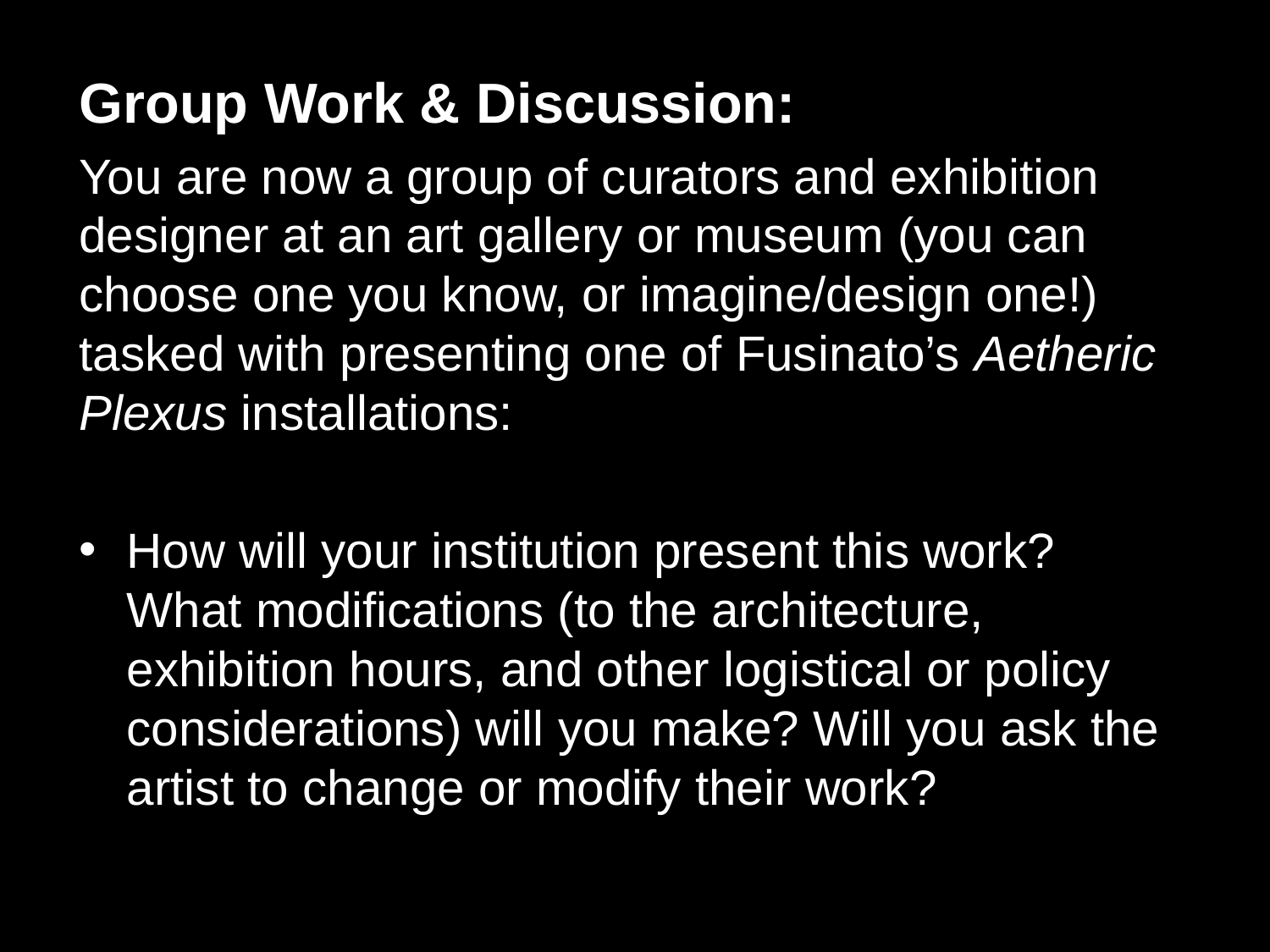

Group Work & Discussion:
You are now a group of curators and exhibition designer at an art gallery or museum (you can choose one you know, or imagine/design one!) tasked with presenting one of Fusinato’s Aetheric Plexus installations:

How will your institution present this work?  What modifications (to the architecture, exhibition hours, and other logistical or policy considerations) will you make? Will you ask the artist to change or modify their work?